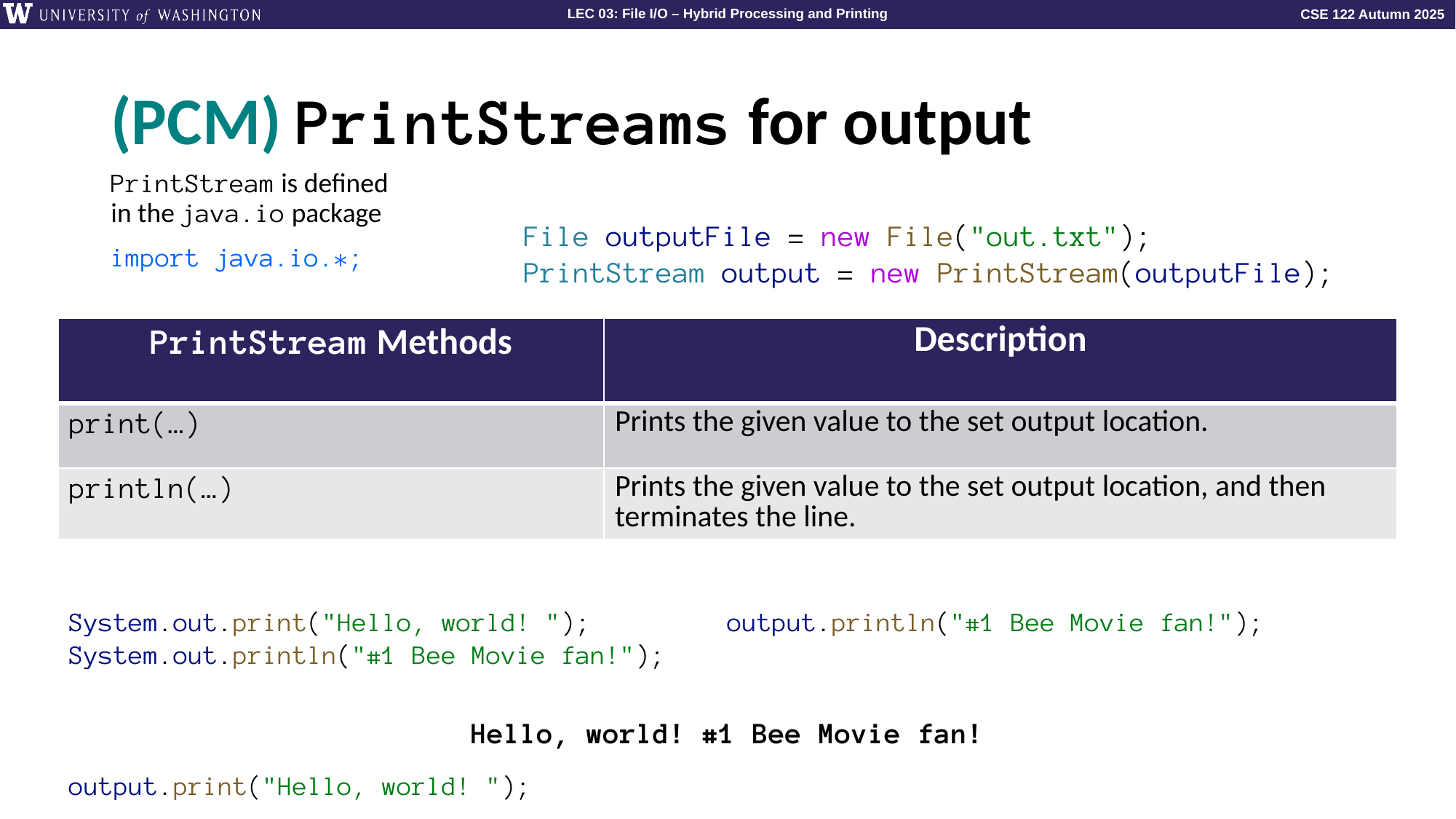

# (PCM) PrintStreams for output
PrintStream is defined in the java.io package
import java.io.*;
File outputFile = new File("out.txt");
PrintStream output = new PrintStream(outputFile);
| PrintStream Methods | Description |
| --- | --- |
| print(…) | Prints the given value to the set output location. |
| println(…) | Prints the given value to the set output location, and then terminates the line. |
System.out.print("Hello, world! ");
System.out.println("#1 Bee Movie fan!");

output.print("Hello, world! ");
output.println("#1 Bee Movie fan!");

Hello, world! #1 Bee Movie fan!
24
Lesson 15 - Spring 202